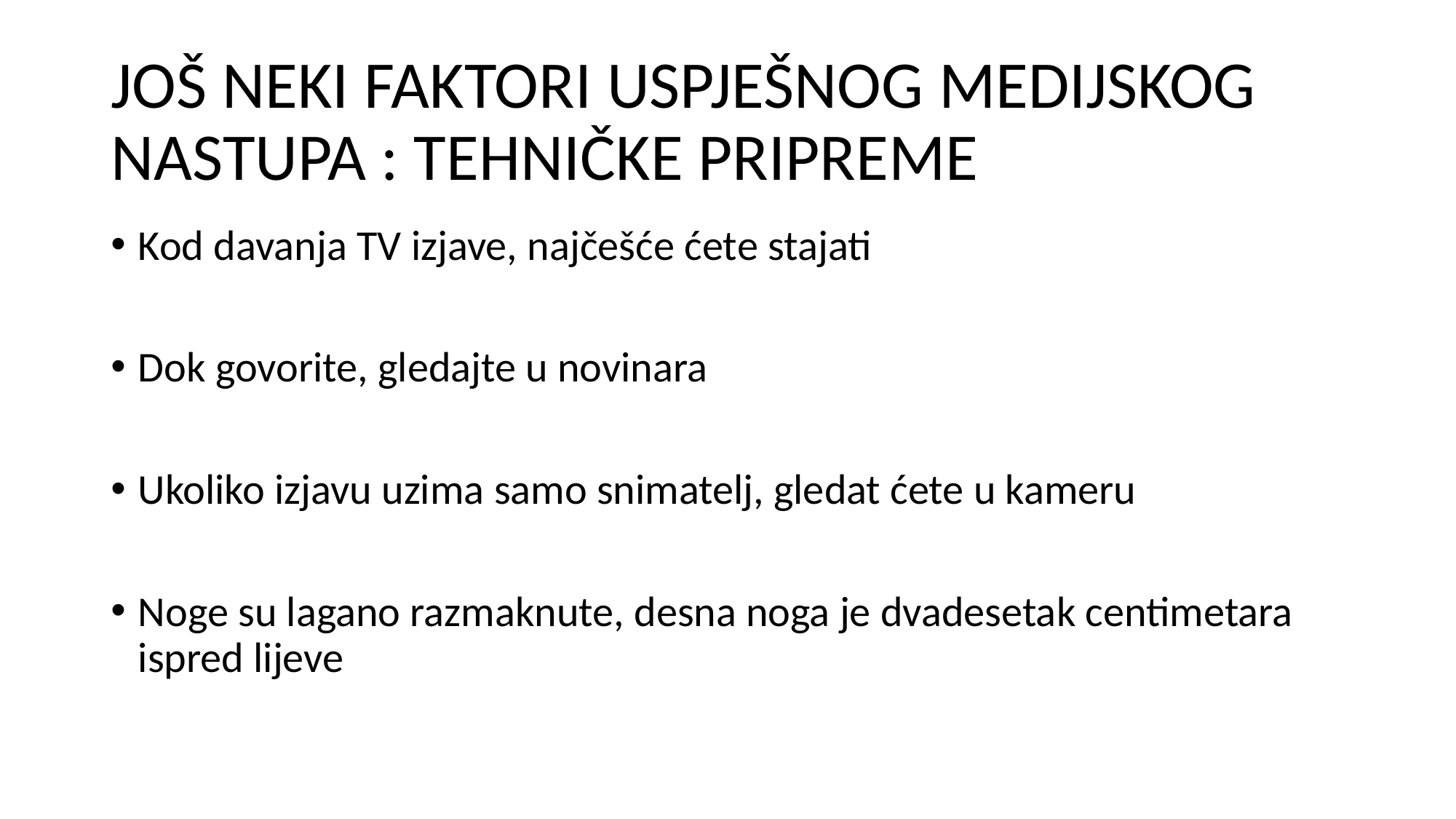

# JOŠ NEKI FAKTORI USPJEŠNOG MEDIJSKOG NASTUPA : TEHNIČKE PRIPREME
Kod davanja TV izjave, najčešće ćete stajati

Dok govorite, gledajte u novinara

Ukoliko izjavu uzima samo snimatelj, gledat ćete u kameru

Noge su lagano razmaknute, desna noga je dvadesetak centimetara ispred lijeve